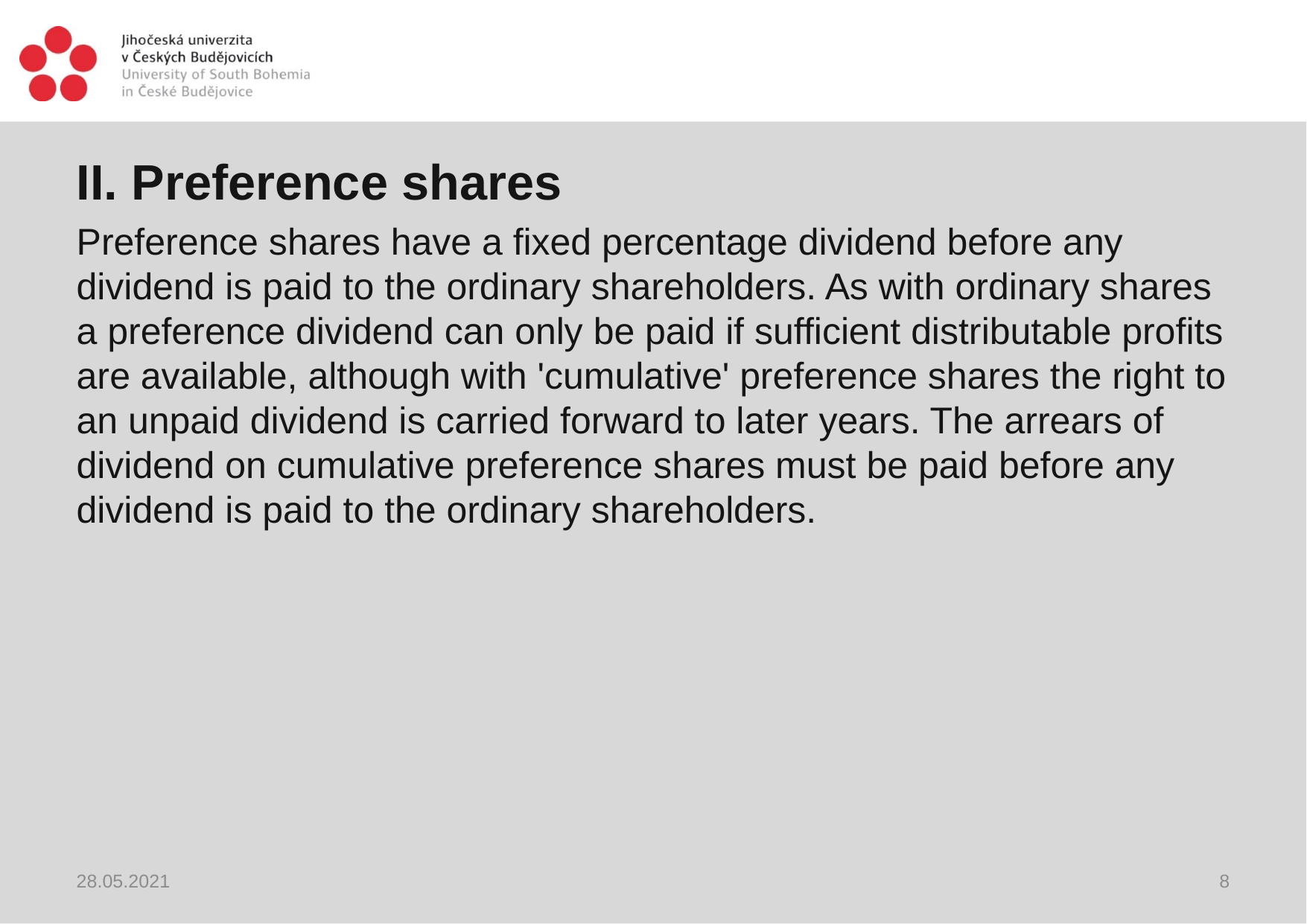

#
II. Preference shares
Preference shares have a fixed percentage dividend before any dividend is paid to the ordinary shareholders. As with ordinary shares a preference dividend can only be paid if sufficient distributable profits are available, although with 'cumulative' preference shares the right to an unpaid dividend is carried forward to later years. The arrears of dividend on cumulative preference shares must be paid before any dividend is paid to the ordinary shareholders.
28.05.2021
8